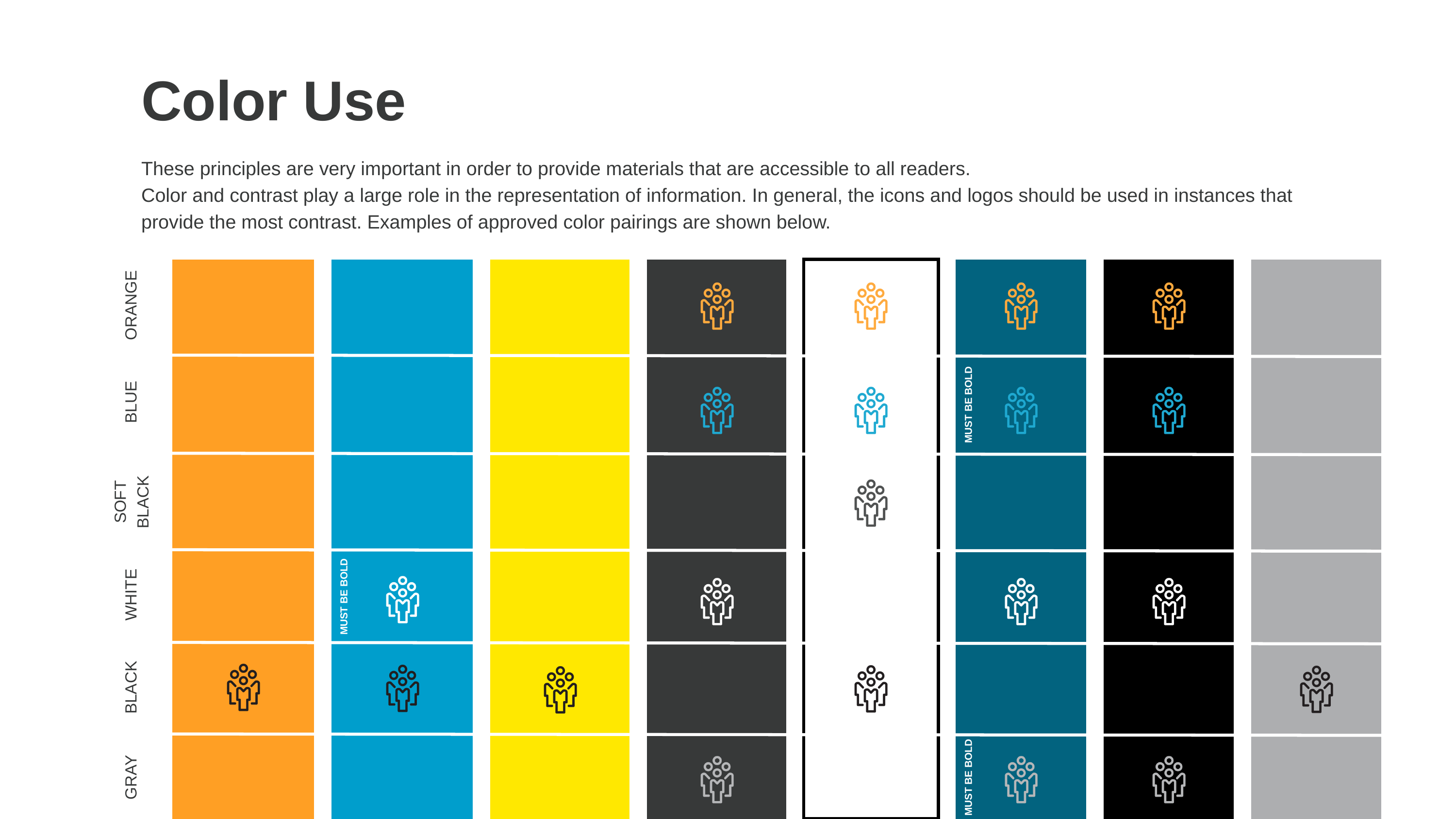

Color Use
These principles are very important in order to provide materials that are accessible to all readers.
Color and contrast play a large role in the representation of information. In general, the icons and logos should be used in instances that provide the most contrast. Examples of approved color pairings are shown below.

ORANGE

BLUE
MUST BE BOLD

SOFT BLACK

WHITE
MUST BE BOLD

BLACK

GRAY
MUST BE BOLD